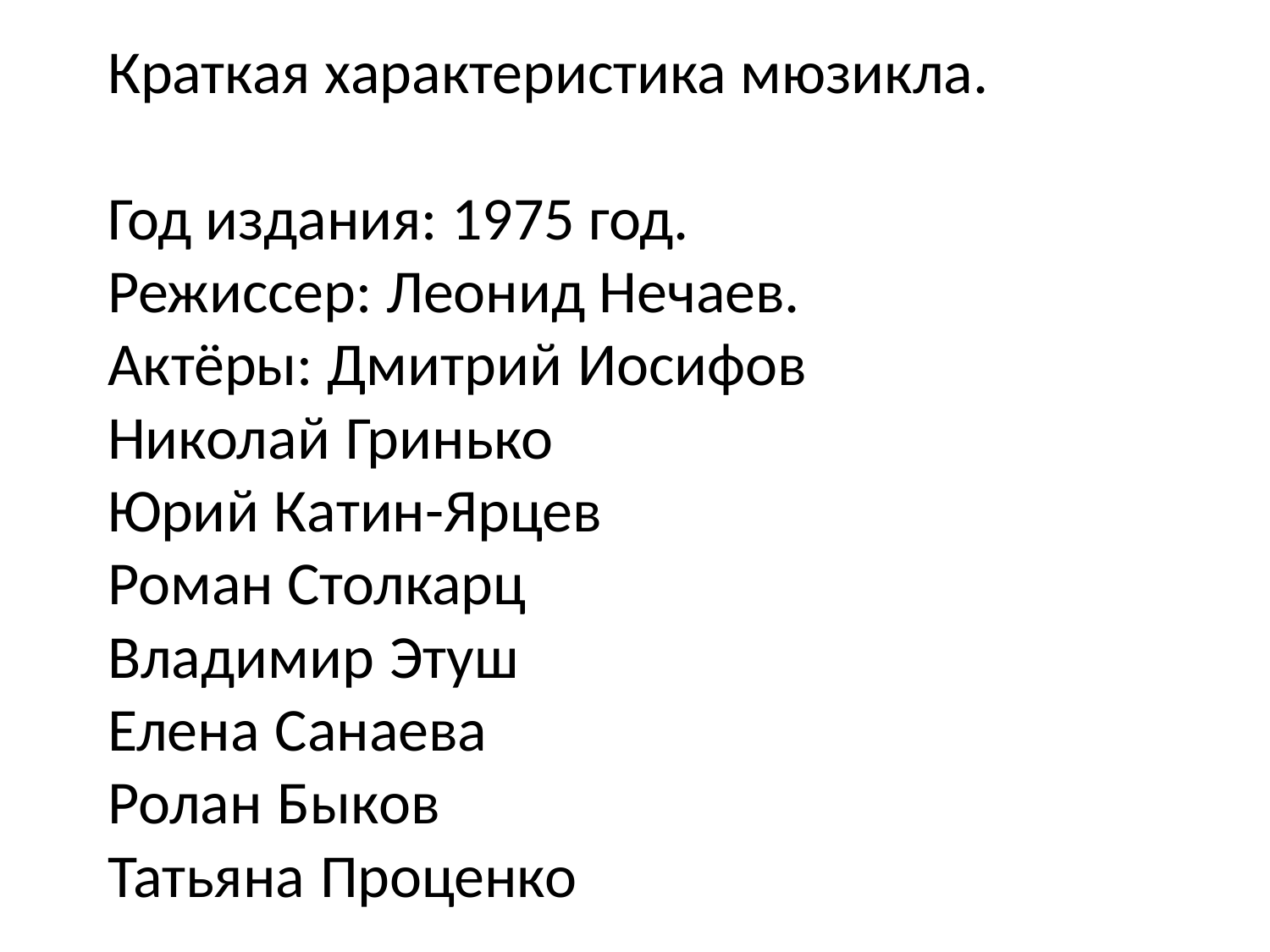

# Краткая характеристика мюзикла. Год издания: 1975 год. Режиссер: Леонид Нечаев. Актёры: Дмитрий Иосифов Николай Гринько Юрий Катин-Ярцев Роман Столкарц Владимир Этуш Елена Санаева Ролан Быков Татьяна Проценко